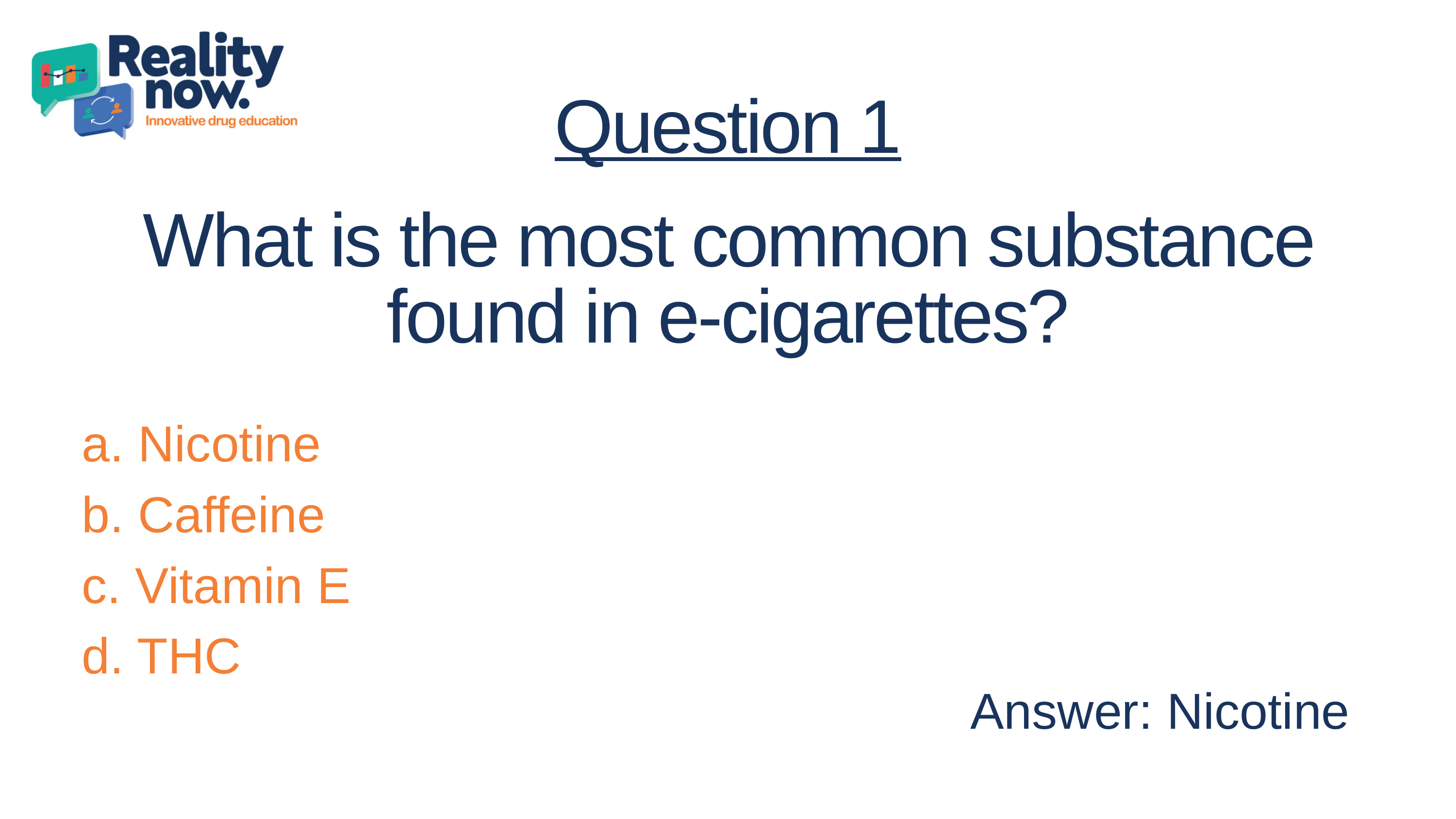

Question 1

What is the most common substance found in e-cigarettes?
a. Nicotine
b. Caffeine
c. Vitamin E
d. THC
Answer: Nicotine